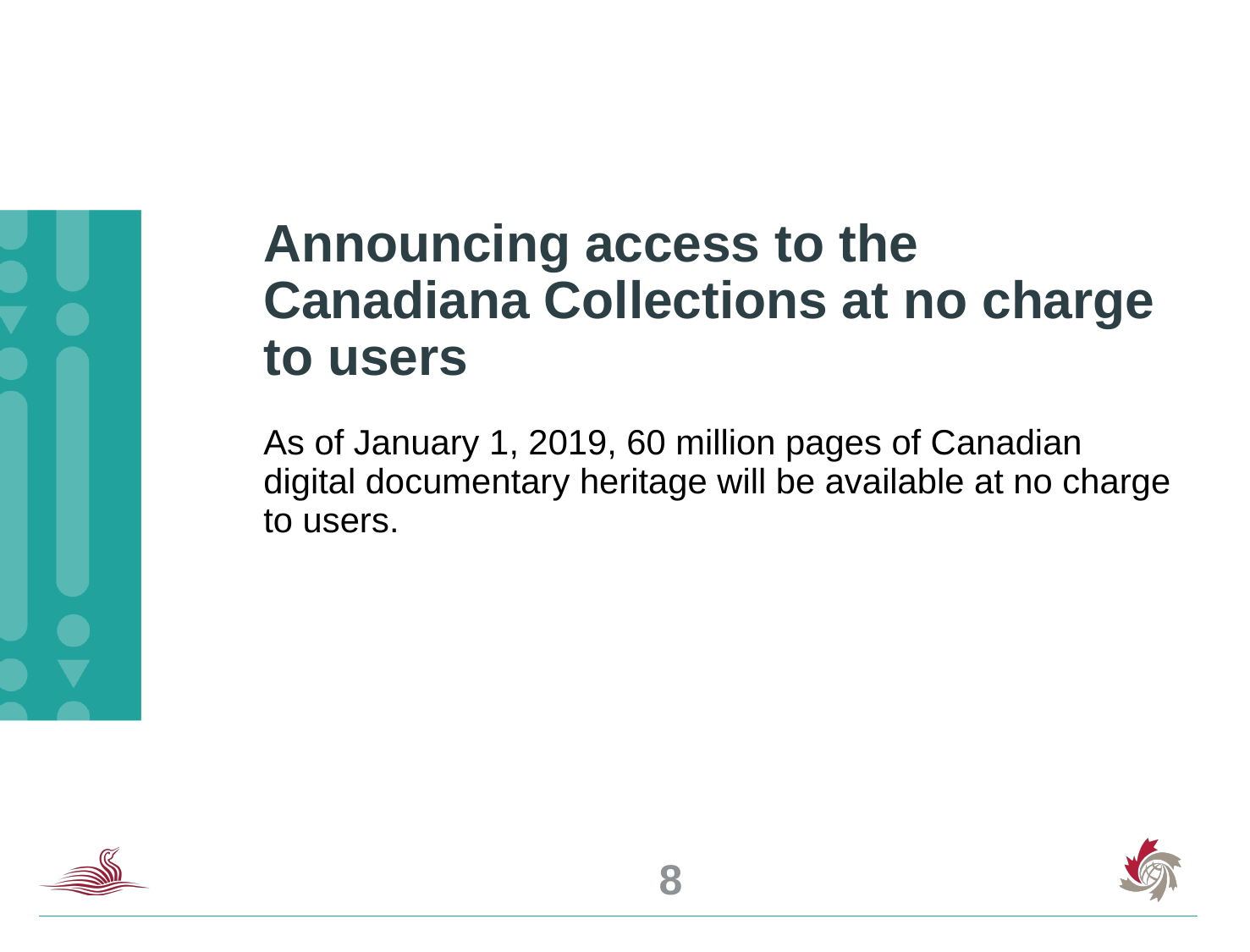

# Announcing access to the Canadiana Collections at no charge to users
As of January 1, 2019, 60 million pages of Canadian digital documentary heritage will be available at no charge to users.
8